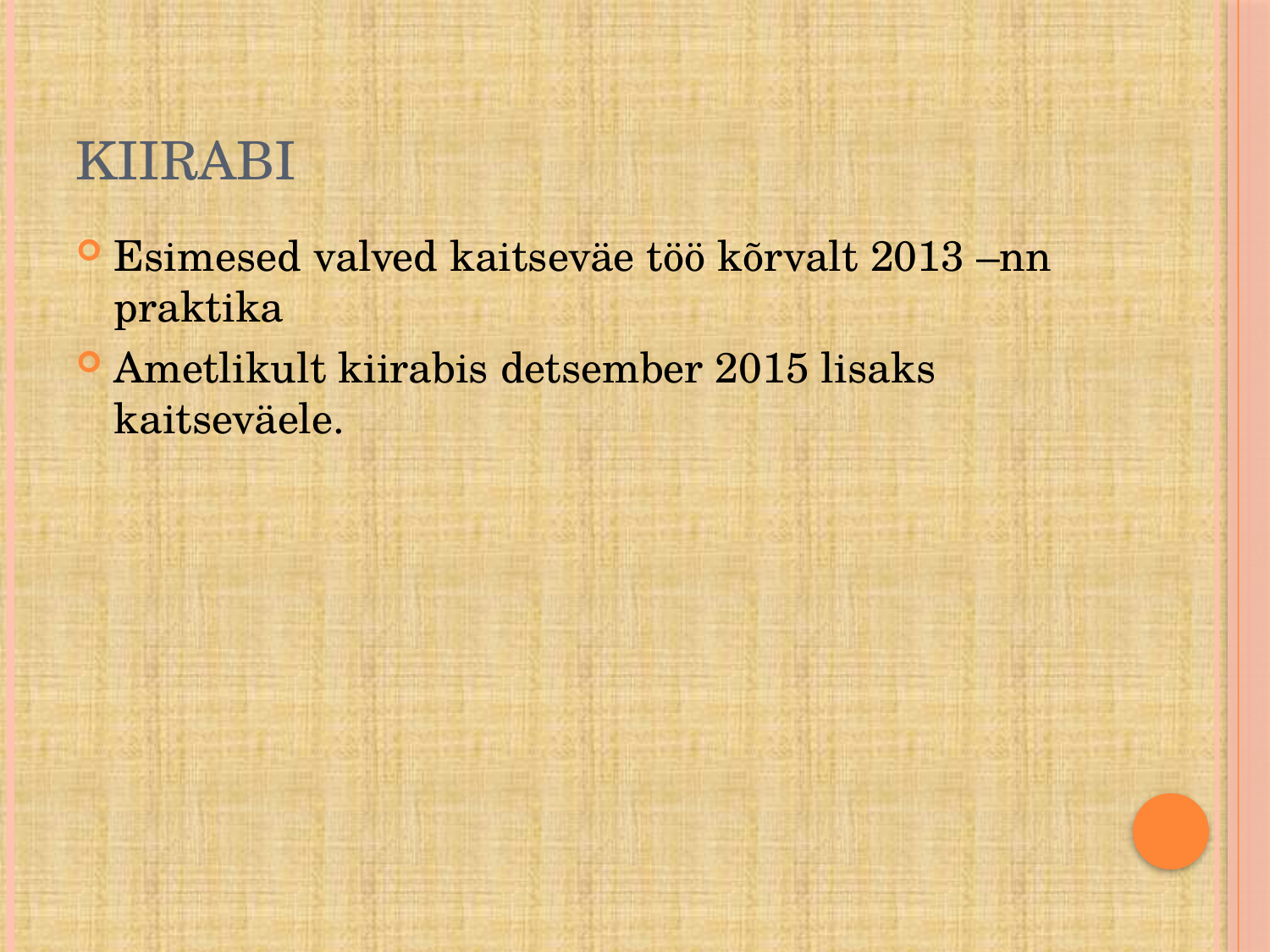

# Kiirabi
Esimesed valved kaitseväe töö kõrvalt 2013 –nn praktika
Ametlikult kiirabis detsember 2015 lisaks kaitseväele.